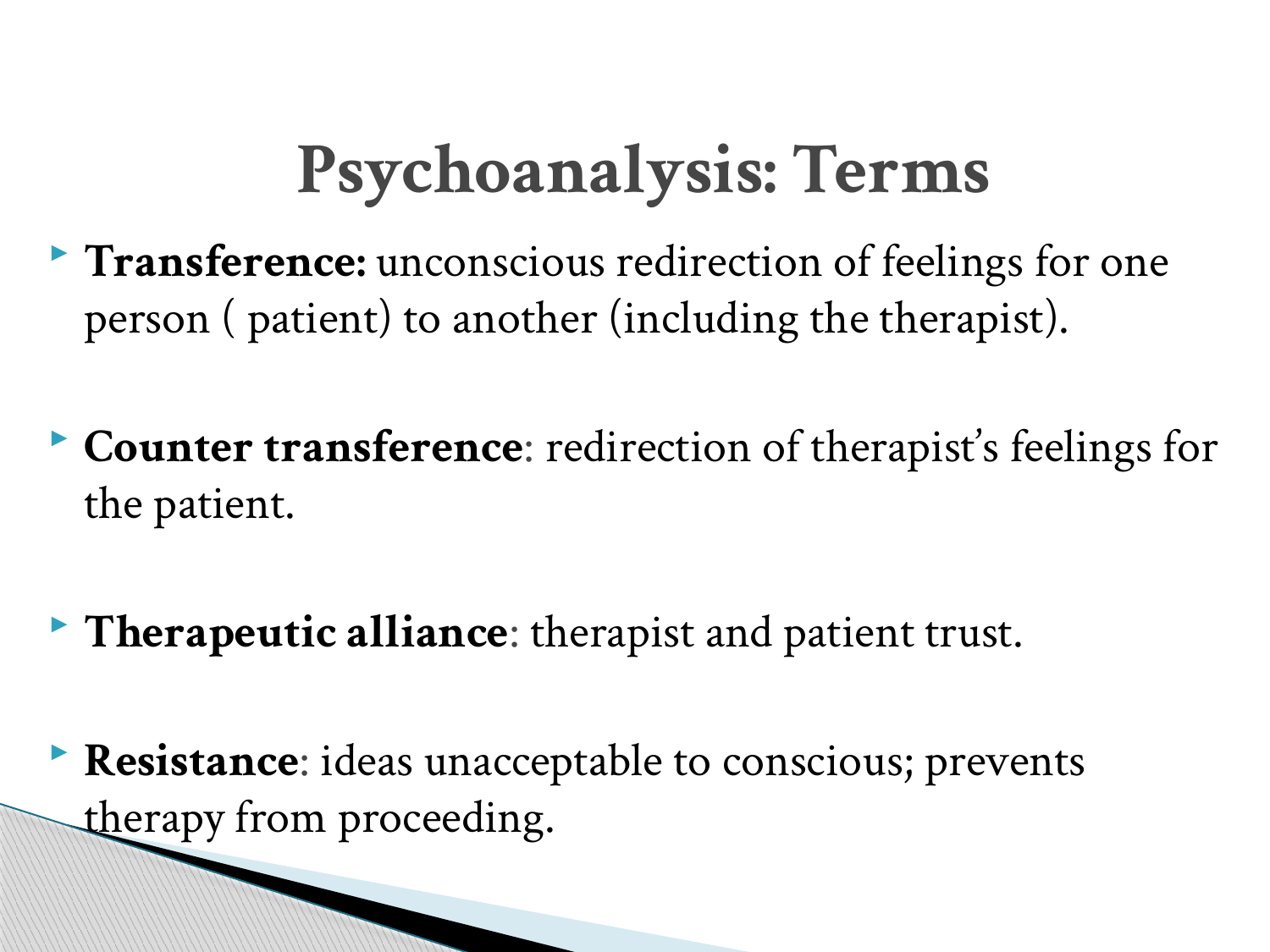

# Psychoanalysis: Terms
Transference: unconscious redirection of feelings for one person ( patient) to another (including the therapist).

Counter transference: redirection of therapist’s feelings for the patient.

Therapeutic alliance: therapist and patient trust.

Resistance: ideas unacceptable to conscious; prevents therapy from proceeding.